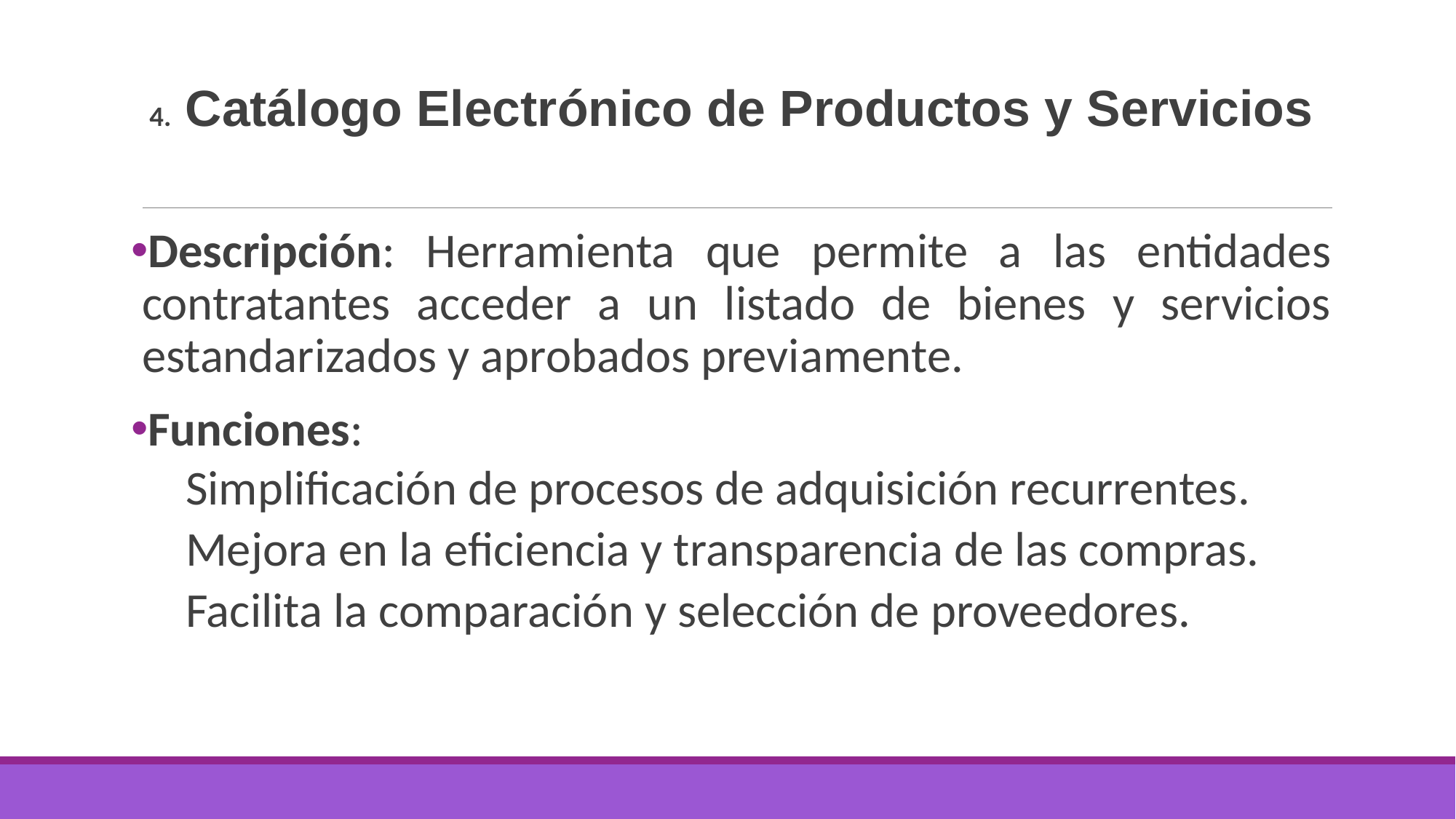

# 4. Catálogo Electrónico de Productos y Servicios
Descripción: Herramienta que permite a las entidades contratantes acceder a un listado de bienes y servicios estandarizados y aprobados previamente.
Funciones:
Simplificación de procesos de adquisición recurrentes.
Mejora en la eficiencia y transparencia de las compras.
Facilita la comparación y selección de proveedores.